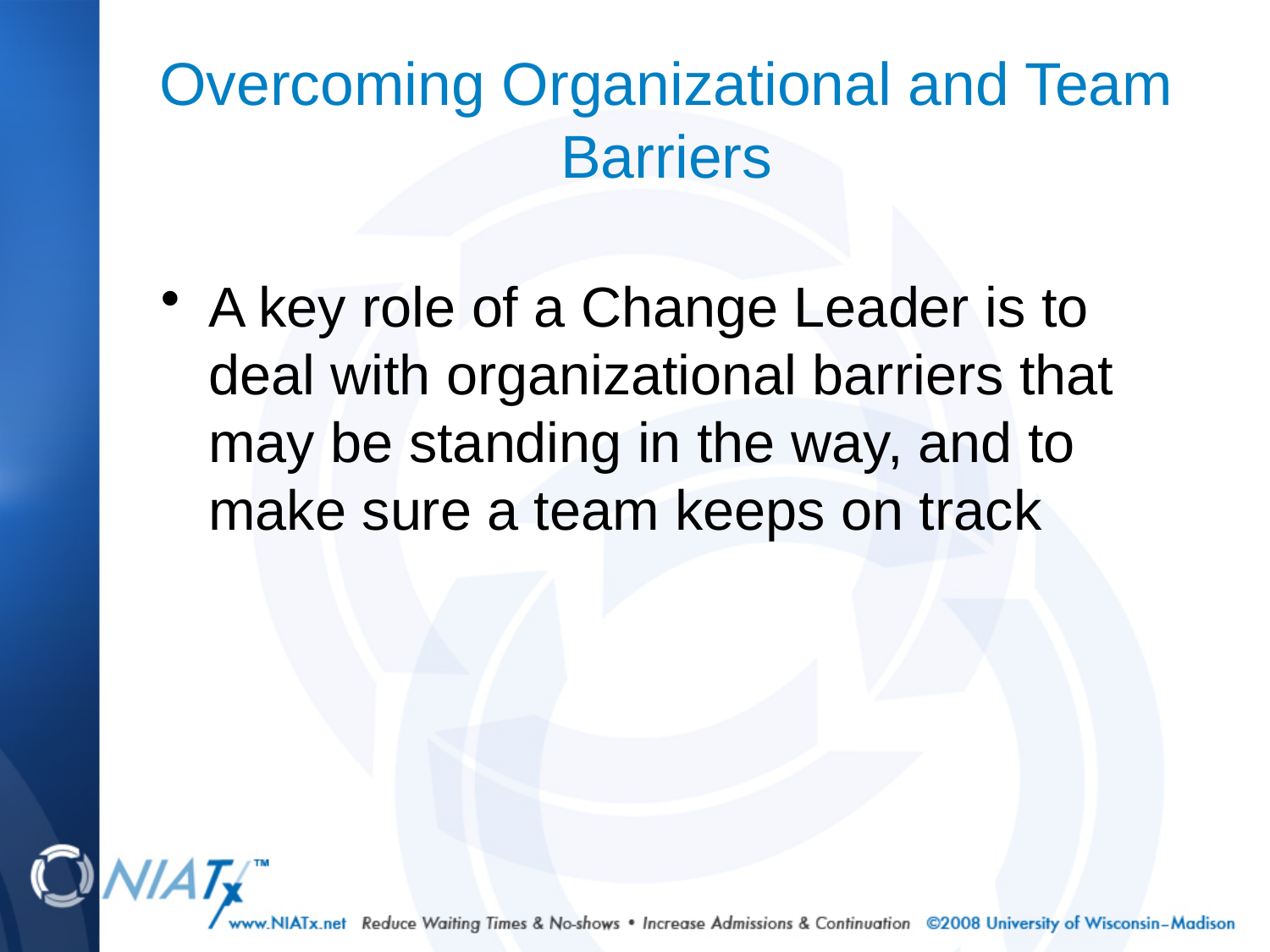

# Overcoming Organizational and Team Barriers
A key role of a Change Leader is to deal with organizational barriers that may be standing in the way, and to make sure a team keeps on track